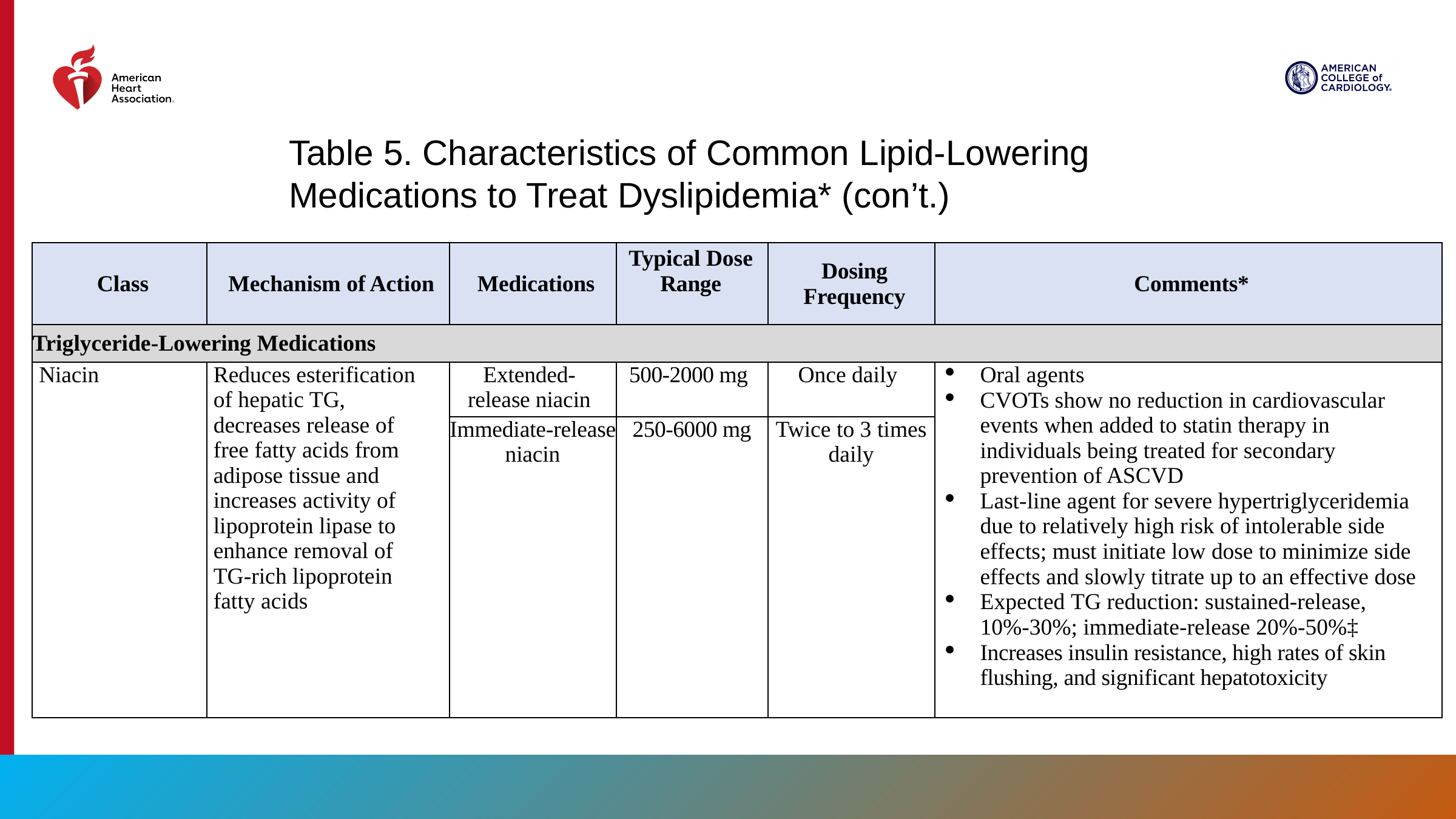

Table 5. Characteristics of Common Lipid-Lowering Medications to Treat Dyslipidemia* (con’t.)
| Class | Mechanism of Action | Medications | Typical Dose Range | Dosing Frequency | Comments\* |
| --- | --- | --- | --- | --- | --- |
| Triglyceride-Lowering Medications |  |  |  |  |  |
| Niacin | Reduces esterification of hepatic TG, decreases release of free fatty acids from adipose tissue and increases activity of lipoprotein lipase to enhance removal of TG-rich lipoprotein fatty acids | Extended-release niacin | 500-2000 mg | Once daily | Oral agents CVOTs show no reduction in cardiovascular events when added to statin therapy in individuals being treated for secondary prevention of ASCVD Last-line agent for severe hypertriglyceridemia due to relatively high risk of intolerable side effects; must initiate low dose to minimize side effects and slowly titrate up to an effective dose Expected TG reduction: sustained-release, 10%-30%; immediate-release 20%-50%‡ Increases insulin resistance, high rates of skin flushing, and significant hepatotoxicity |
|  |  | Immediate-release niacin | 250-6000 mg | Twice to 3 times daily |  |
63